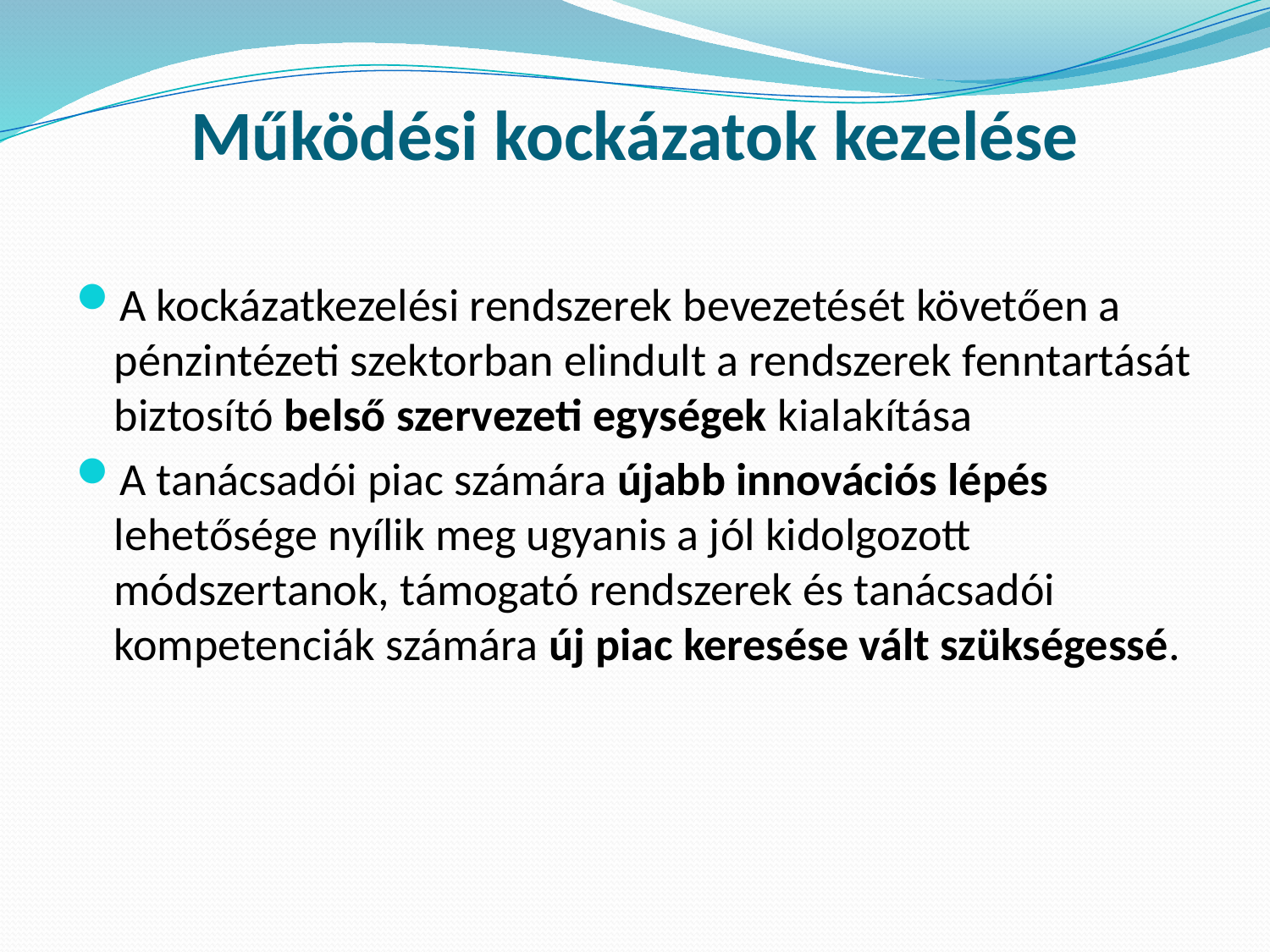

# Működési kockázatok kezelése
A kockázatkezelési rendszerek bevezetését követően a pénzintézeti szektorban elindult a rendszerek fenntartását biztosító belső szervezeti egységek kialakítása
A tanácsadói piac számára újabb innovációs lépés lehetősége nyílik meg ugyanis a jól kidolgozott módszertanok, támogató rendszerek és tanácsadói kompetenciák számára új piac keresése vált szükségessé.